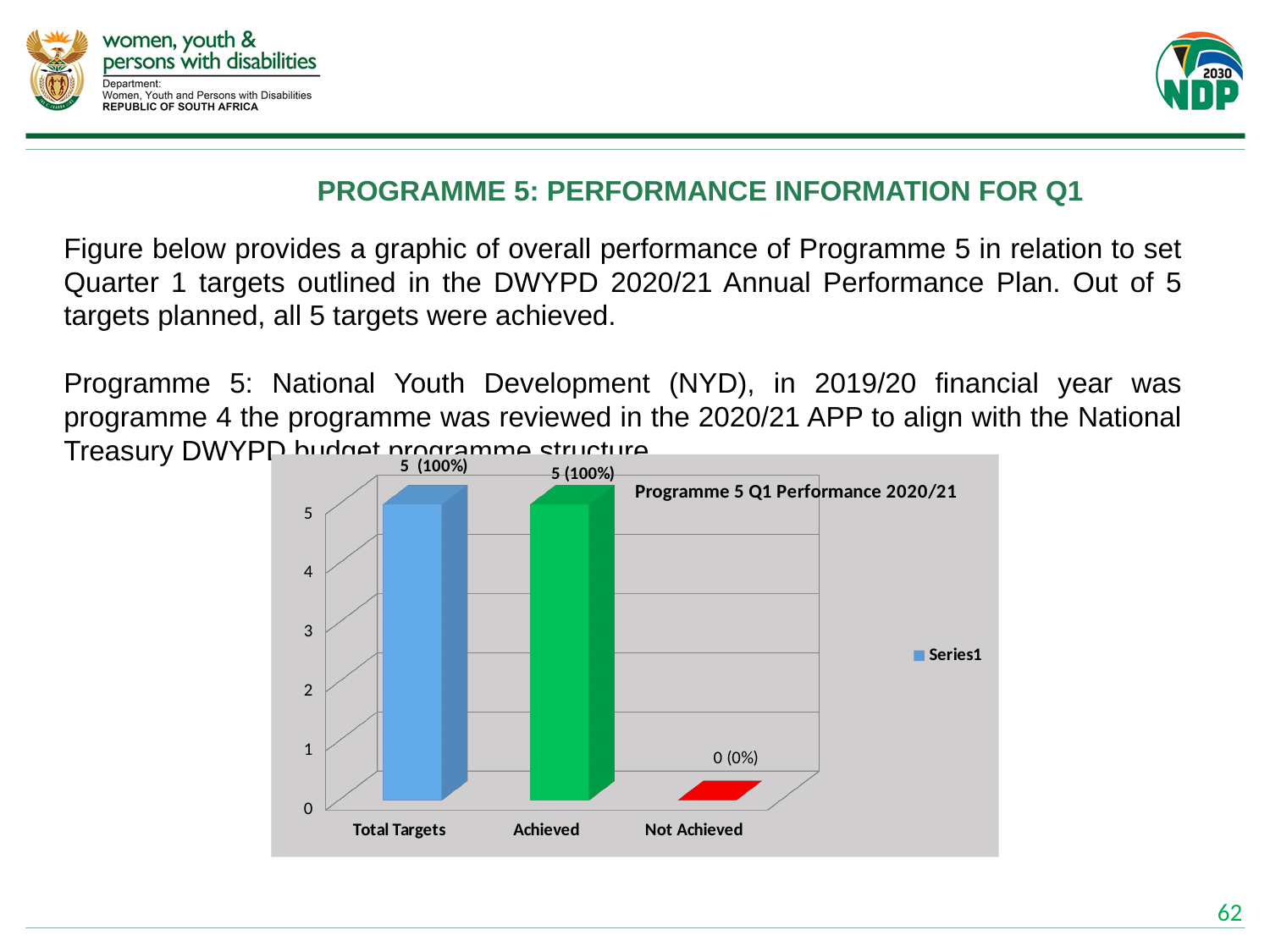

# PROGRAMME 5: PERFORMANCE INFORMATION FOR Q1
Figure below provides a graphic of overall performance of Programme 5 in relation to set Quarter 1 targets outlined in the DWYPD 2020/21 Annual Performance Plan. Out of 5 targets planned, all 5 targets were achieved.

Programme 5: National Youth Development (NYD), in 2019/20 financial year was programme 4 the programme was reviewed in the 2020/21 APP to align with the National Treasury DWYPD budget programme structure.  .

[unsupported chart]